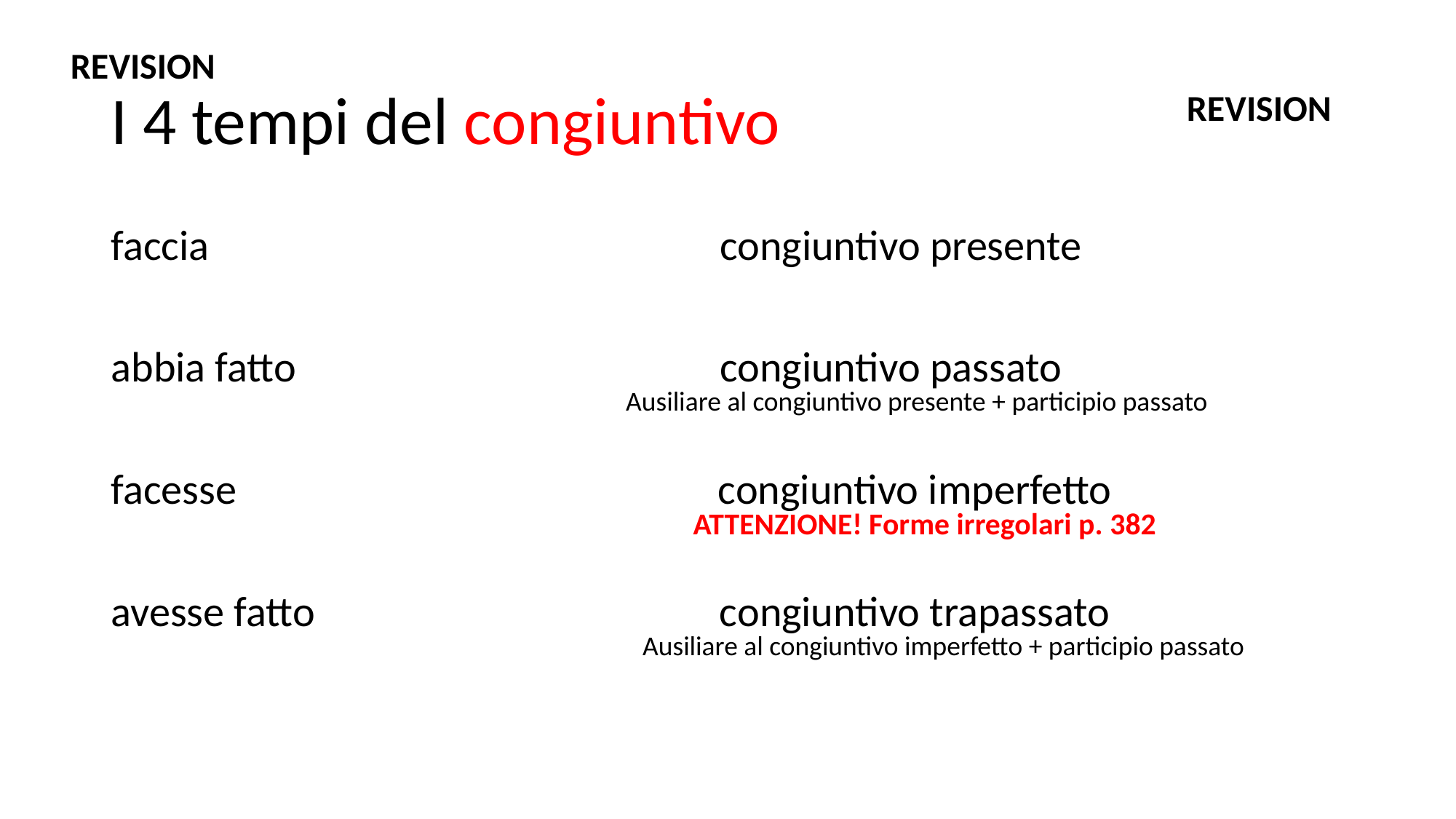

REVISION
# I 4 tempi del congiuntivo
REVISION
faccia                                                     congiuntivo presente

abbia fatto                                            congiuntivo passato

facesse                                                  congiuntivo imperfetto

avesse fatto                                          congiuntivo trapassato
Ausiliare al congiuntivo presente + participio passato
ATTENZIONE! Forme irregolari p. 382
Ausiliare al congiuntivo imperfetto + participio passato